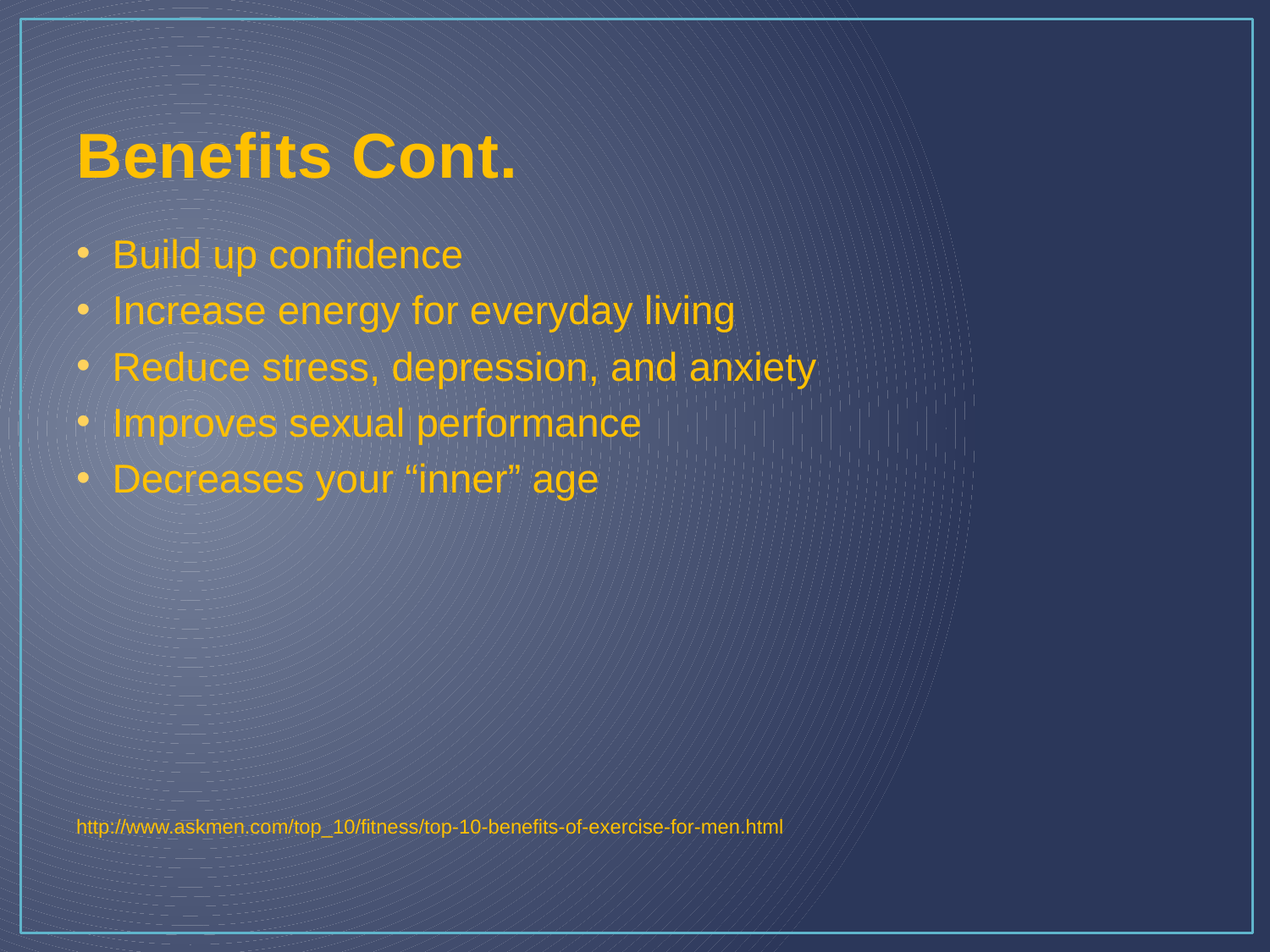

# Benefits Cont.
Build up confidence
Increase energy for everyday living
Reduce stress, depression, and anxiety
Improves sexual performance
Decreases your “inner” age

http://www.askmen.com/top_10/fitness/top-10-benefits-of-exercise-for-men.html